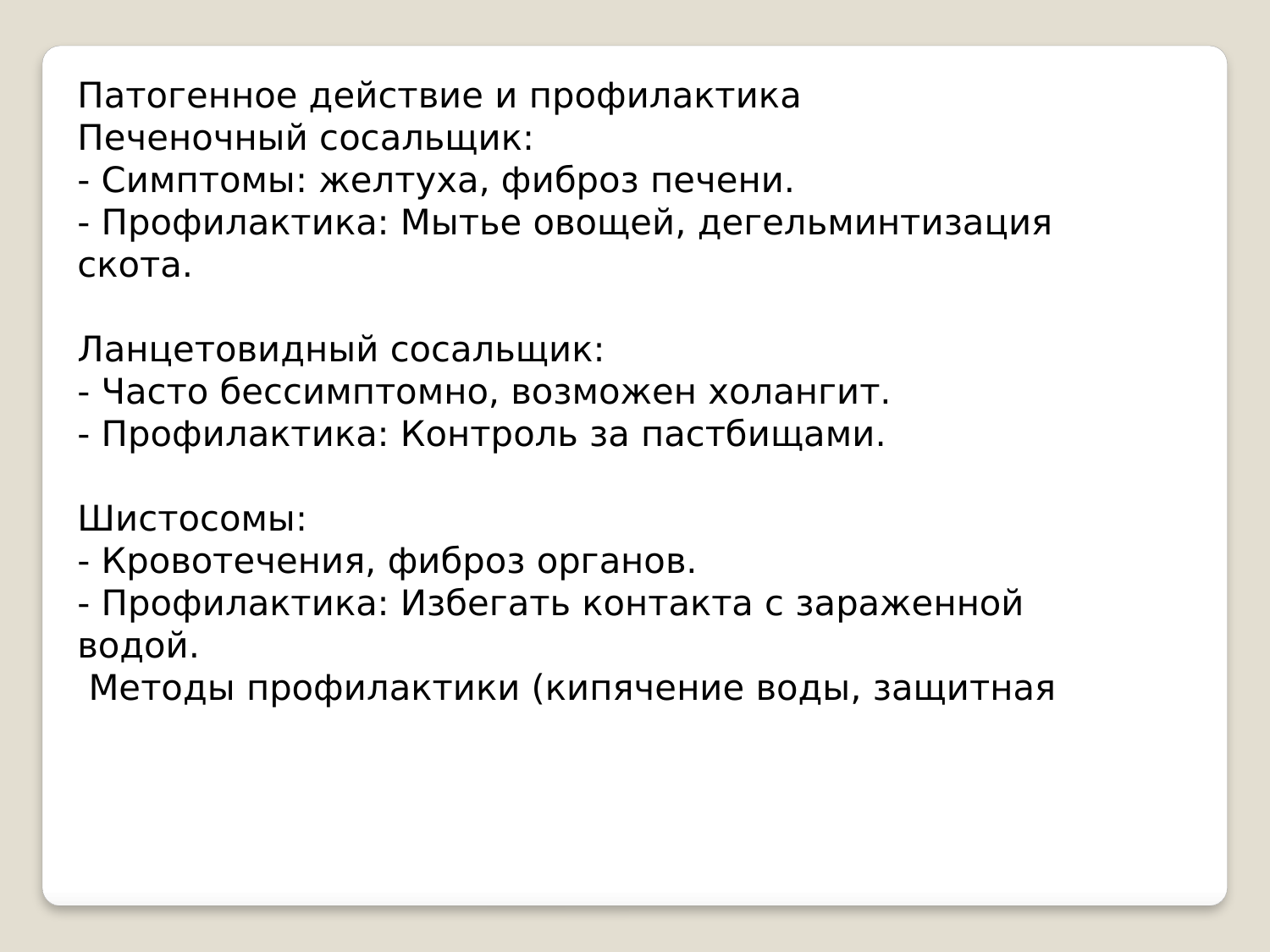

Патогенное действие и профилактика
Печеночный сосальщик:
- Симптомы: желтуха, фиброз печени.
- Профилактика: Мытье овощей, дегельминтизация скота.

Ланцетовидный сосальщик:
- Часто бессимптомно, возможен холангит.
- Профилактика: Контроль за пастбищами.

Шистосомы:
- Кровотечения, фиброз органов.
- Профилактика: Избегать контакта с зараженной водой.
 Методы профилактики (кипячение воды, защитная